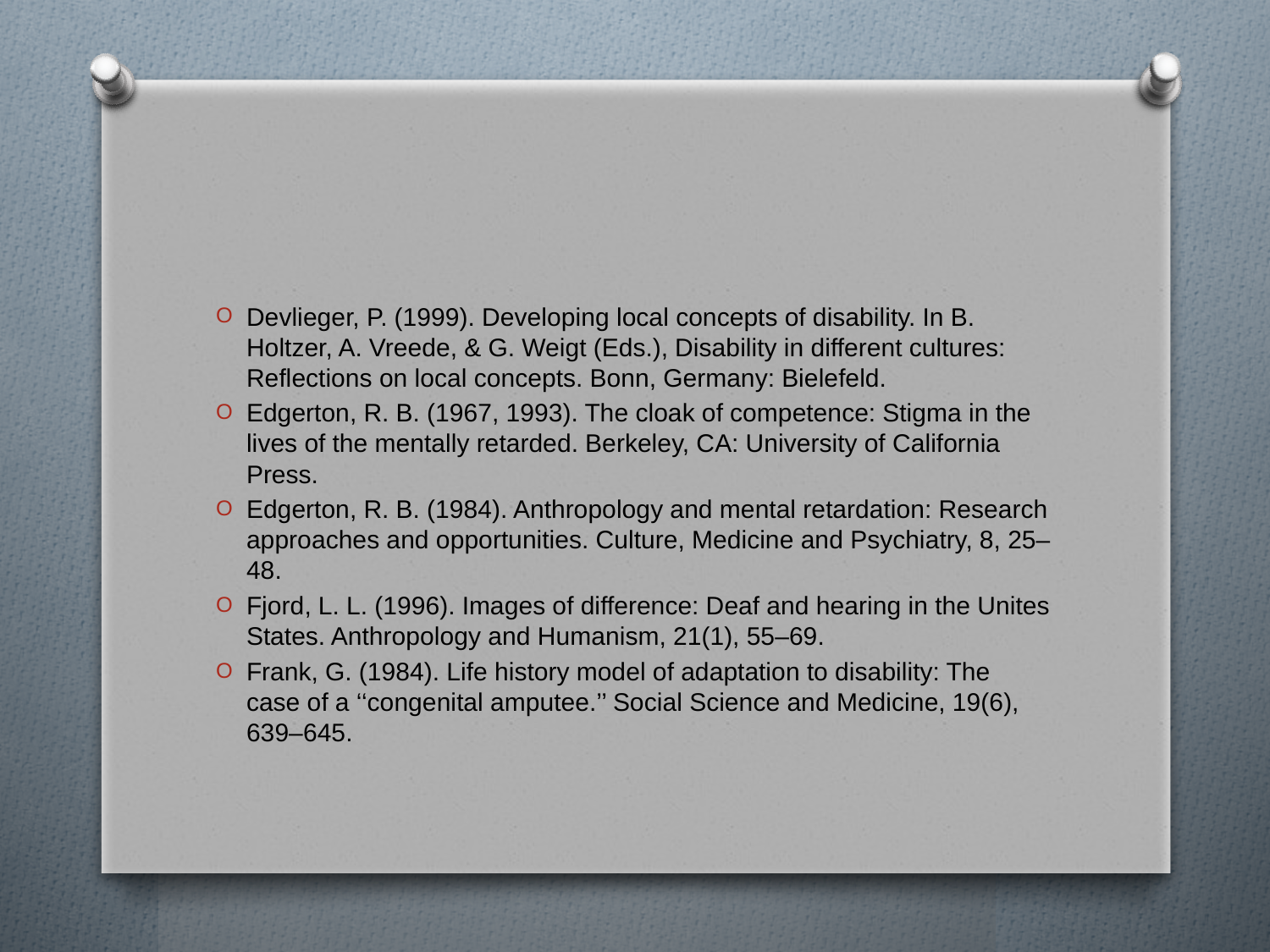

#
Devlieger, P. (1999). Developing local concepts of disability. In B. Holtzer, A. Vreede, & G. Weigt (Eds.), Disability in different cultures: Reflections on local concepts. Bonn, Germany: Bielefeld.
Edgerton, R. B. (1967, 1993). The cloak of competence: Stigma in the lives of the mentally retarded. Berkeley, CA: University of California Press.
Edgerton, R. B. (1984). Anthropology and mental retardation: Research approaches and opportunities. Culture, Medicine and Psychiatry, 8, 25–48.
Fjord, L. L. (1996). Images of difference: Deaf and hearing in the Unites States. Anthropology and Humanism, 21(1), 55–69.
Frank, G. (1984). Life history model of adaptation to disability: The case of a ‘‘congenital amputee.’’ Social Science and Medicine, 19(6), 639–645.